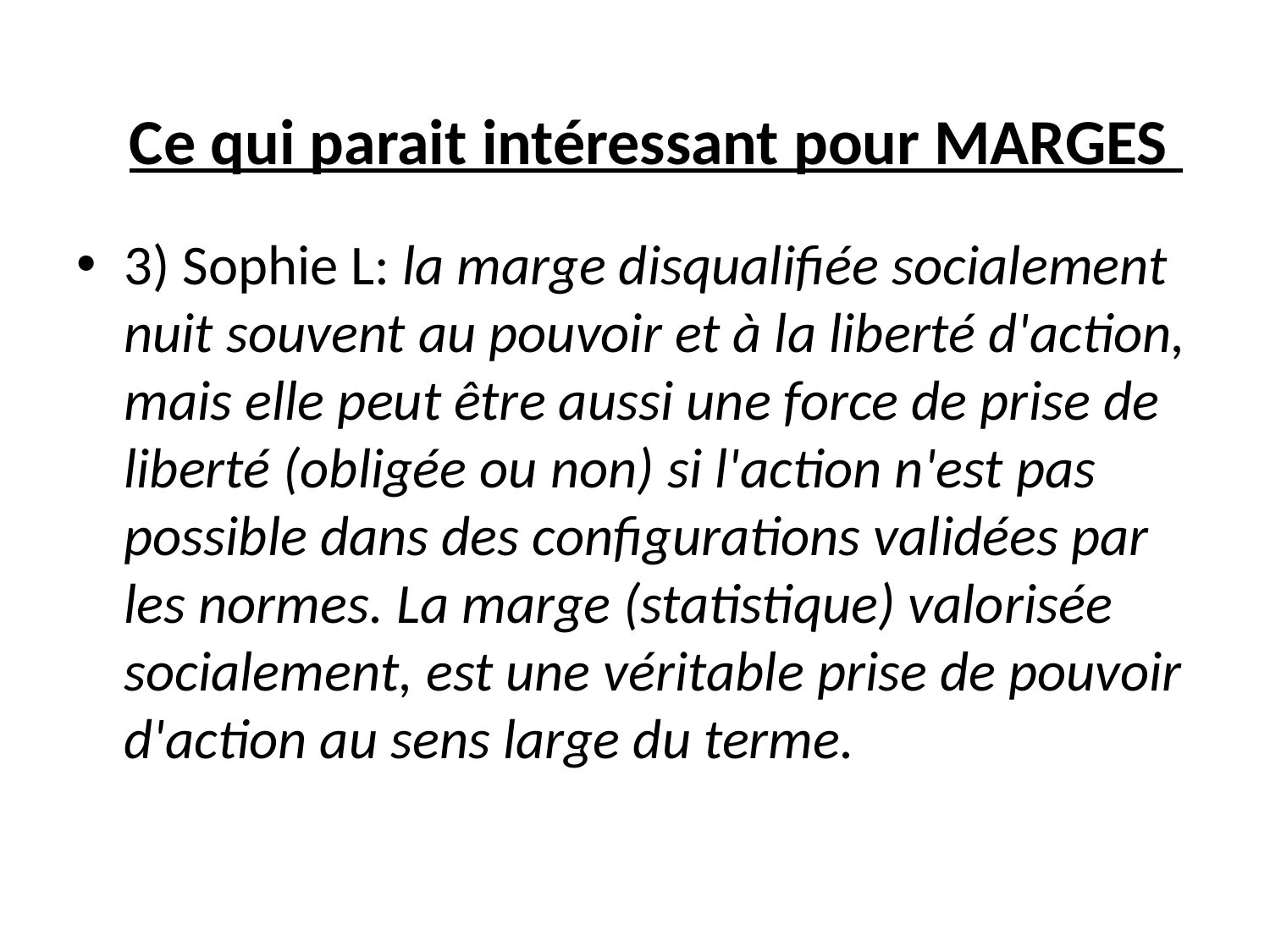

Ce qui parait intéressant pour MARGES
3) Sophie L: la marge disqualifiée socialement nuit souvent au pouvoir et à la liberté d'action, mais elle peut être aussi une force de prise de liberté (obligée ou non) si l'action n'est pas possible dans des configurations validées par les normes. La marge (statistique) valorisée socialement, est une véritable prise de pouvoir d'action au sens large du terme.